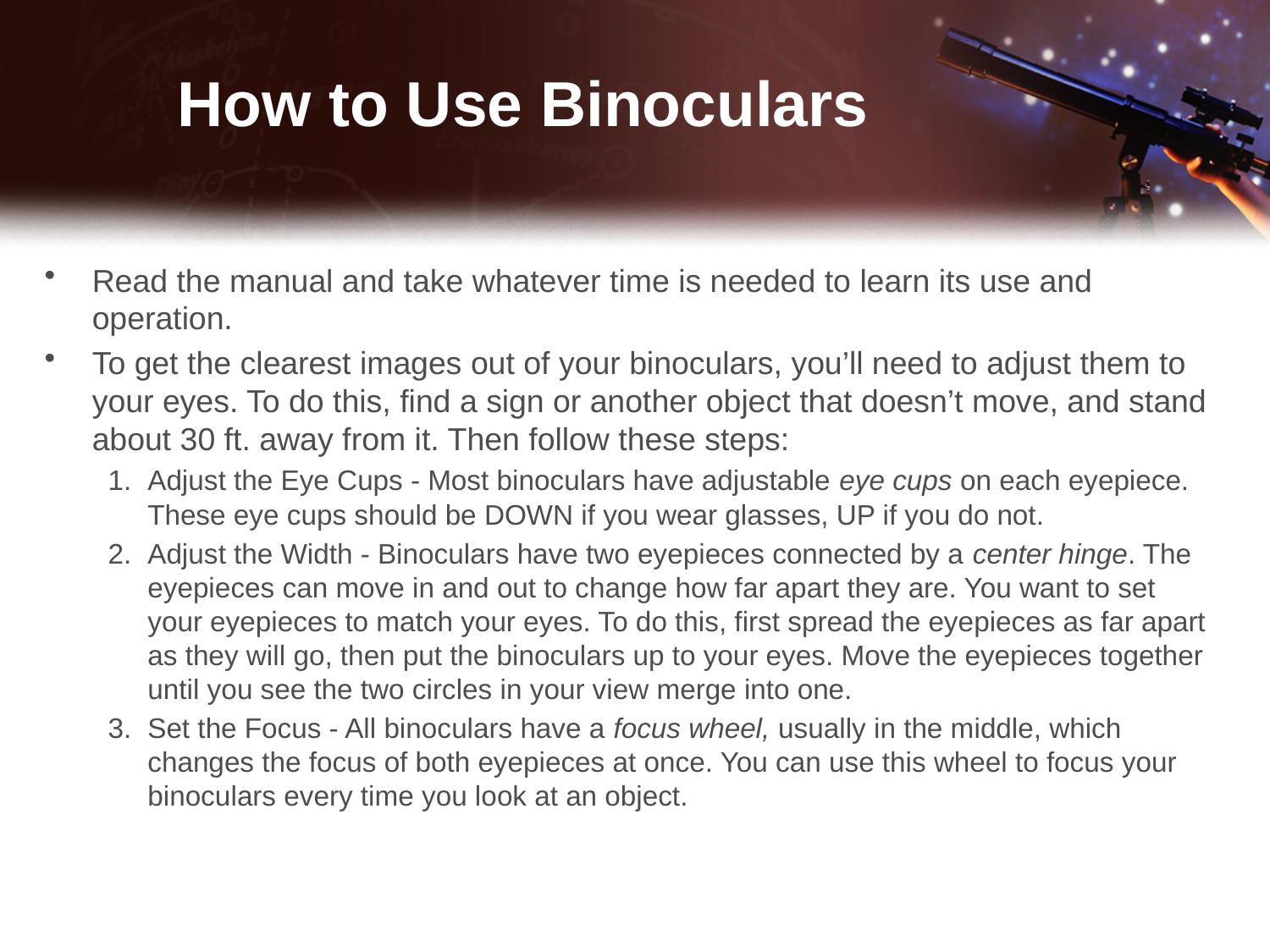

# How to Use Binoculars
Read the manual and take whatever time is needed to learn its use and operation.
To get the clearest images out of your binoculars, you’ll need to adjust them to your eyes. To do this, find a sign or another object that doesn’t move, and stand about 30 ft. away from it. Then follow these steps:
Adjust the Eye Cups - Most binoculars have adjustable eye cups on each eyepiece. These eye cups should be DOWN if you wear glasses, UP if you do not.
Adjust the Width - Binoculars have two eyepieces connected by a center hinge. The eyepieces can move in and out to change how far apart they are. You want to set your eyepieces to match your eyes. To do this, first spread the eyepieces as far apart as they will go, then put the binoculars up to your eyes. Move the eyepieces together until you see the two circles in your view merge into one.
Set the Focus - All binoculars have a focus wheel, usually in the middle, which changes the focus of both eyepieces at once. You can use this wheel to focus your binoculars every time you look at an object.